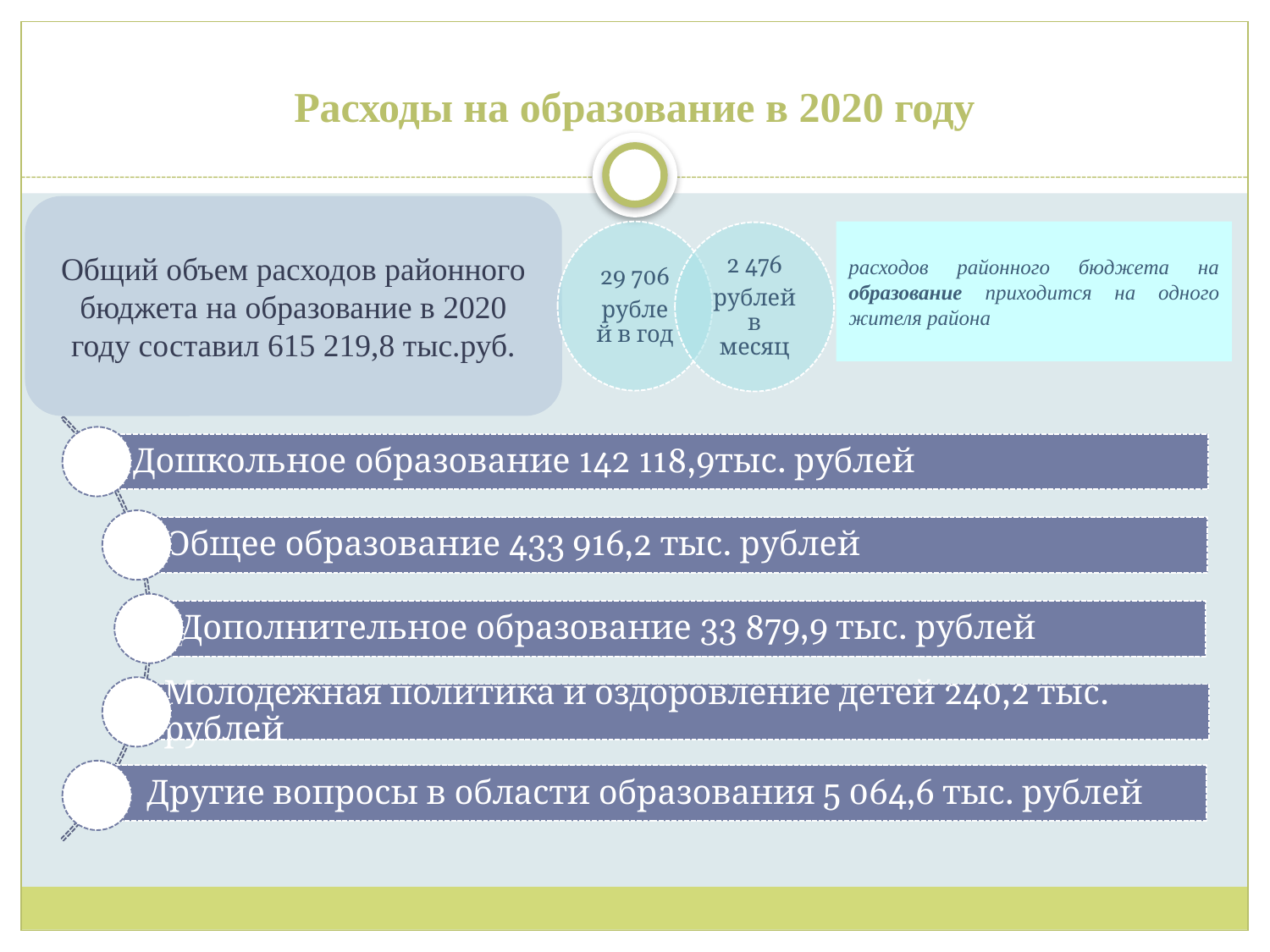

# Расходы на образование в 2020 году
Общий объем расходов районного бюджета на образование в 2020 году составил 615 219,8 тыс.руб.

29 706
рублей в год
расходов районного бюджета на образование приходится на одного жителя района

2 476
рублей в месяц
 Дошкольное образование 142 118,9тыс. рублей
Общее образование 433 916,2 тыс. рублей
Дополнительное образование 33 879,9 тыс. рублей
Молодежная политика и оздоровление детей 240,2 тыс. рублей
Другие вопросы в области образования 5 064,6 тыс. рублей